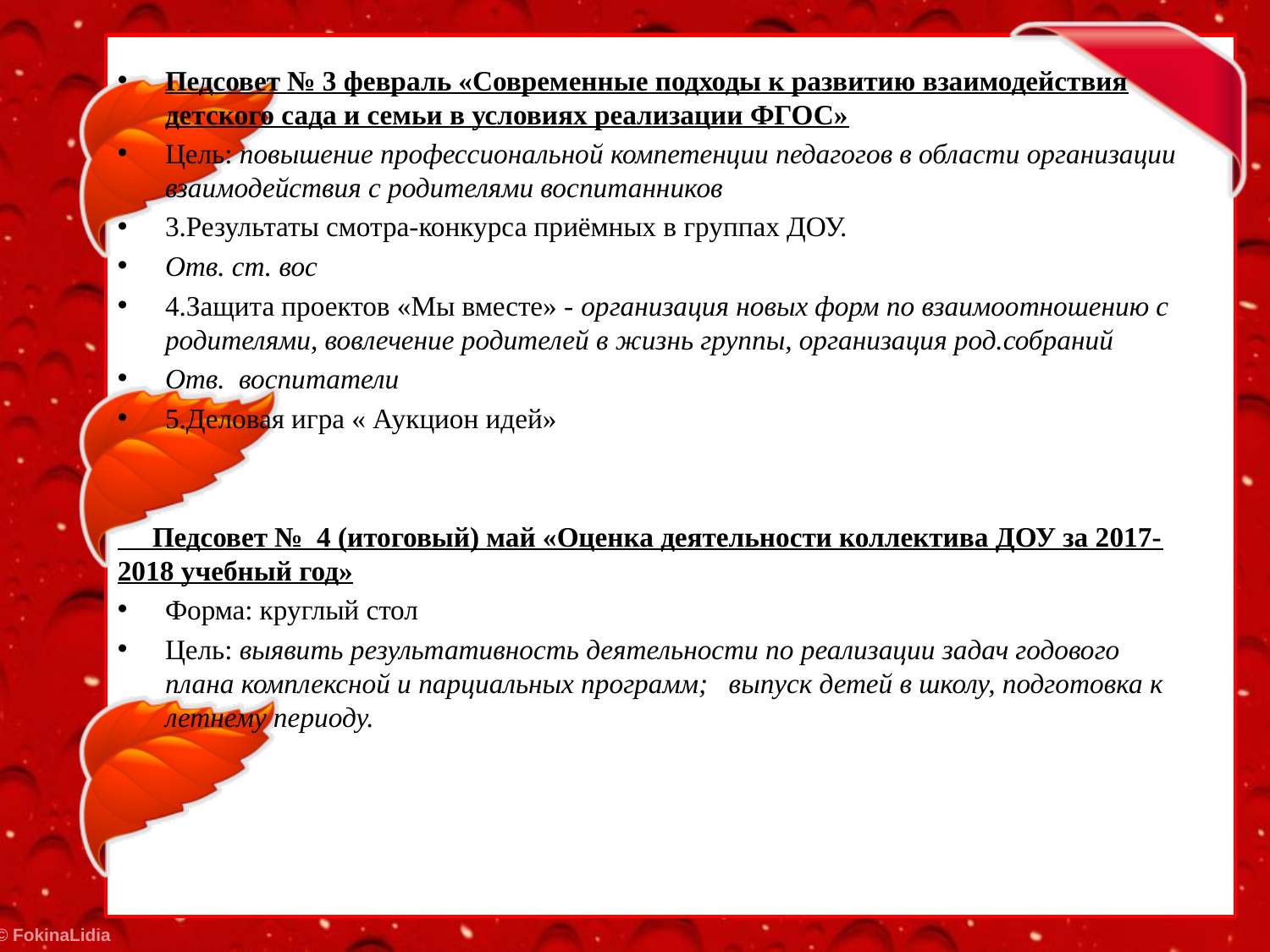

Педсовет № 3 февраль «Современные подходы к развитию взаимодействия детского сада и семьи в условиях реализации ФГОС»
Цель: повышение профессиональной компетенции педагогов в области организации взаимодействия с родителями воспитанников
3.Результаты смотра-конкурса приёмных в группах ДОУ.
Отв. ст. вос
4.Защита проектов «Мы вместе» - организация новых форм по взаимоотношению с родителями, вовлечение родителей в жизнь группы, организация род.собраний
Отв.  воспитатели
5.Деловая игра « Аукцион идей»

     Педсовет №  4 (итоговый) май «Оценка деятельности коллектива ДОУ за 2017-2018 учебный год»
Форма: круглый стол
Цель: выявить результативность деятельности по реализации задач годового плана комплексной и парциальных программ;   выпуск детей в школу, подготовка к летнему периоду.